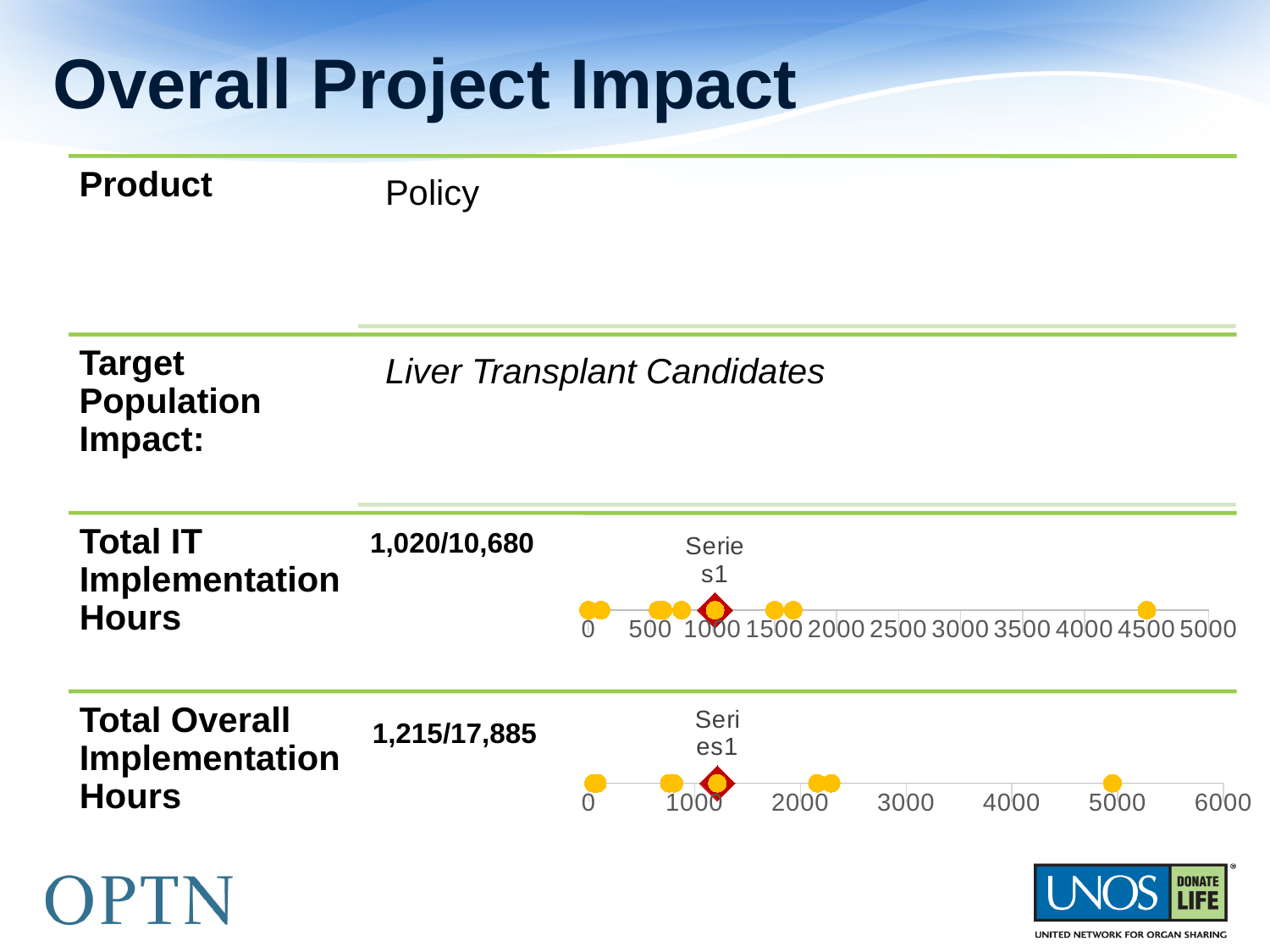

# Overall Project Impact
Product
Policy
Target Population Impact:
Liver Transplant Candidates
Total IT Implementation Hours
Total Overall Implementation Hours

### Chart

| Category | IT Implementation Hours | Donor Screening Guidance for Seasonal and Geographic Endemic Infections |
|---|---|---|
1,020/10,680

### Chart

| Category | Total Implementation Hours | Donor Screening Guidance for Seasonal and Geographic Endemic Infections |
|---|---|---|
1,215/17,885